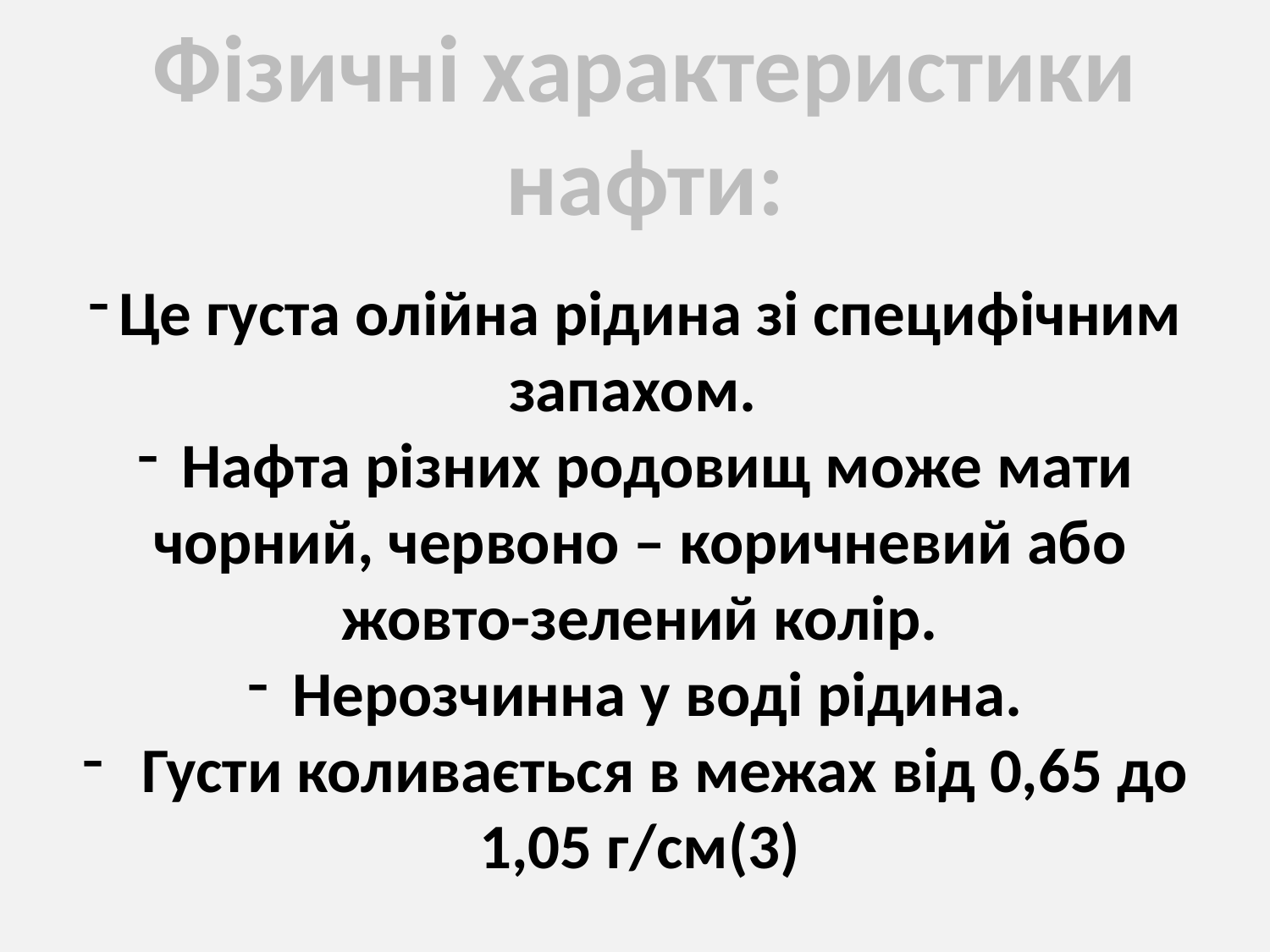

Фізичні характеристики нафти:
Це густа олійна рідина зі специфічним запахом.
 Нафта різних родовищ може мати чорний, червоно – коричневий або жовто-зелений колір.
 Нерозчинна у воді рідина.
  Густи коливається в межах від 0,65 до 1,05 г/см(3)